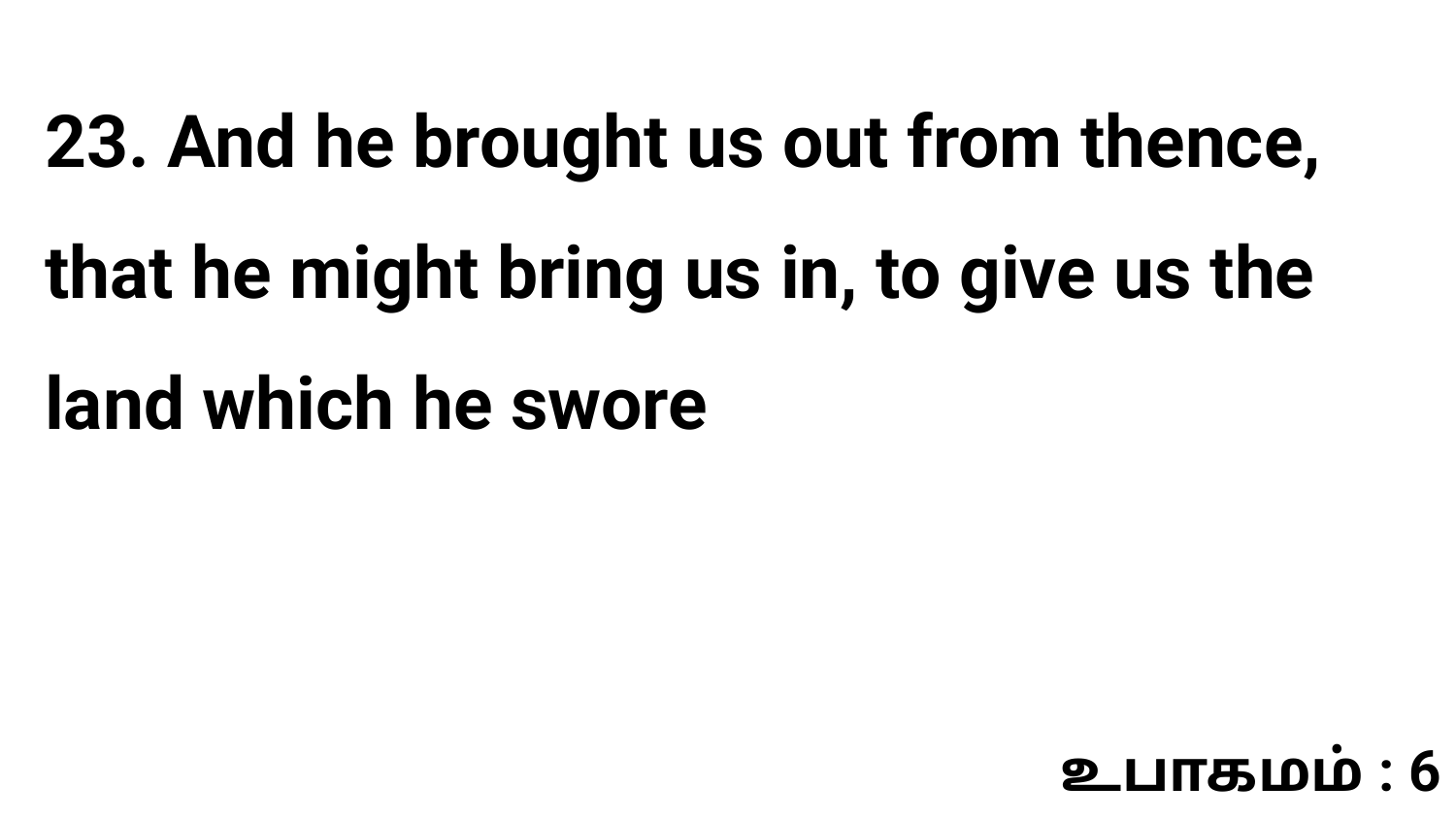

23. And he brought us out from thence, that he might bring us in, to give us the land which he swore
உபாகமம் : 6